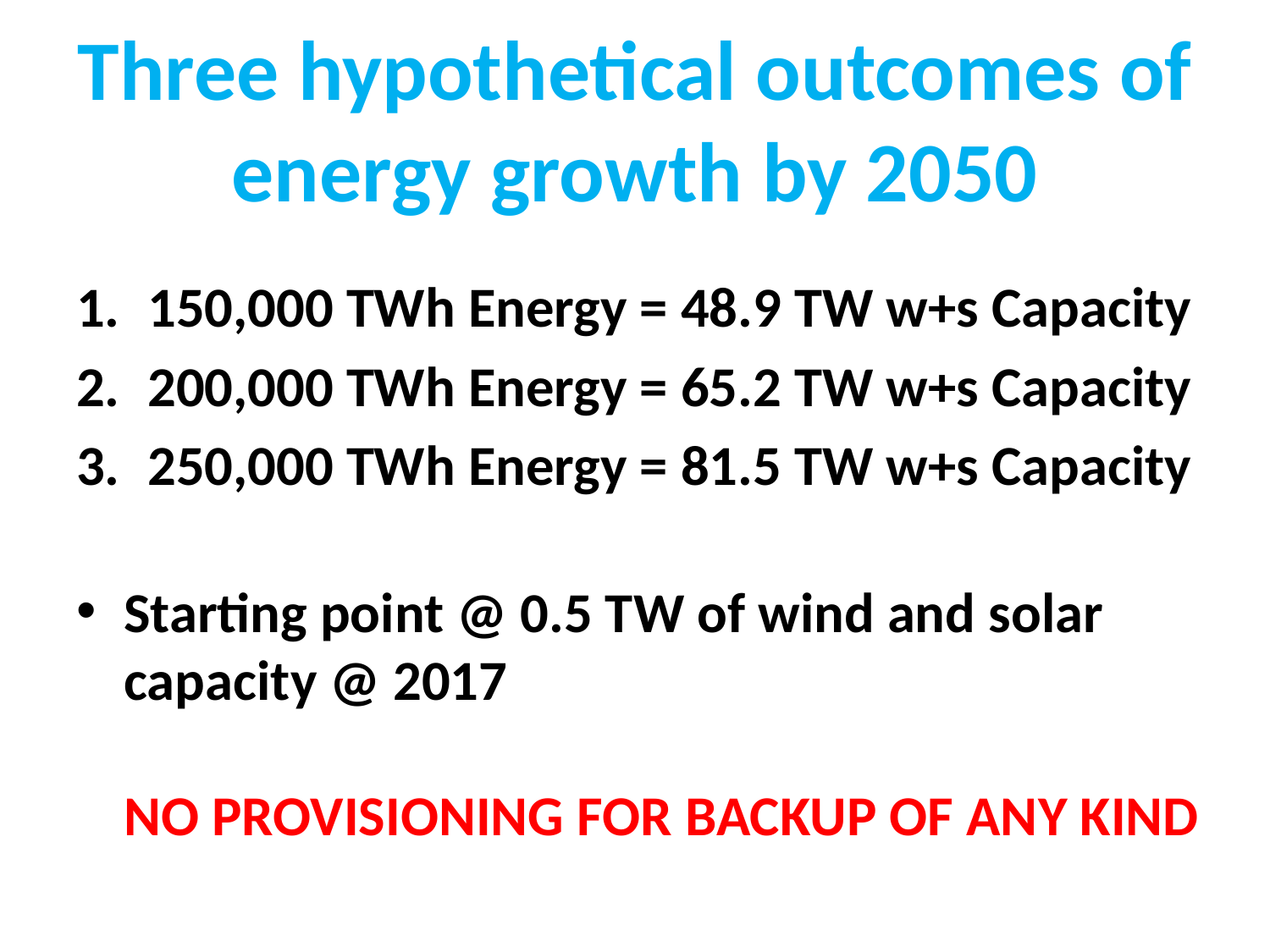

# Three hypothetical outcomes of energy growth by 2050
150,000 TWh Energy = 48.9 TW w+s Capacity
200,000 TWh Energy = 65.2 TW w+s Capacity
250,000 TWh Energy = 81.5 TW w+s Capacity
Starting point @ 0.5 TW of wind and solar capacity @ 2017
NO PROVISIONING FOR BACKUP OF ANY KIND